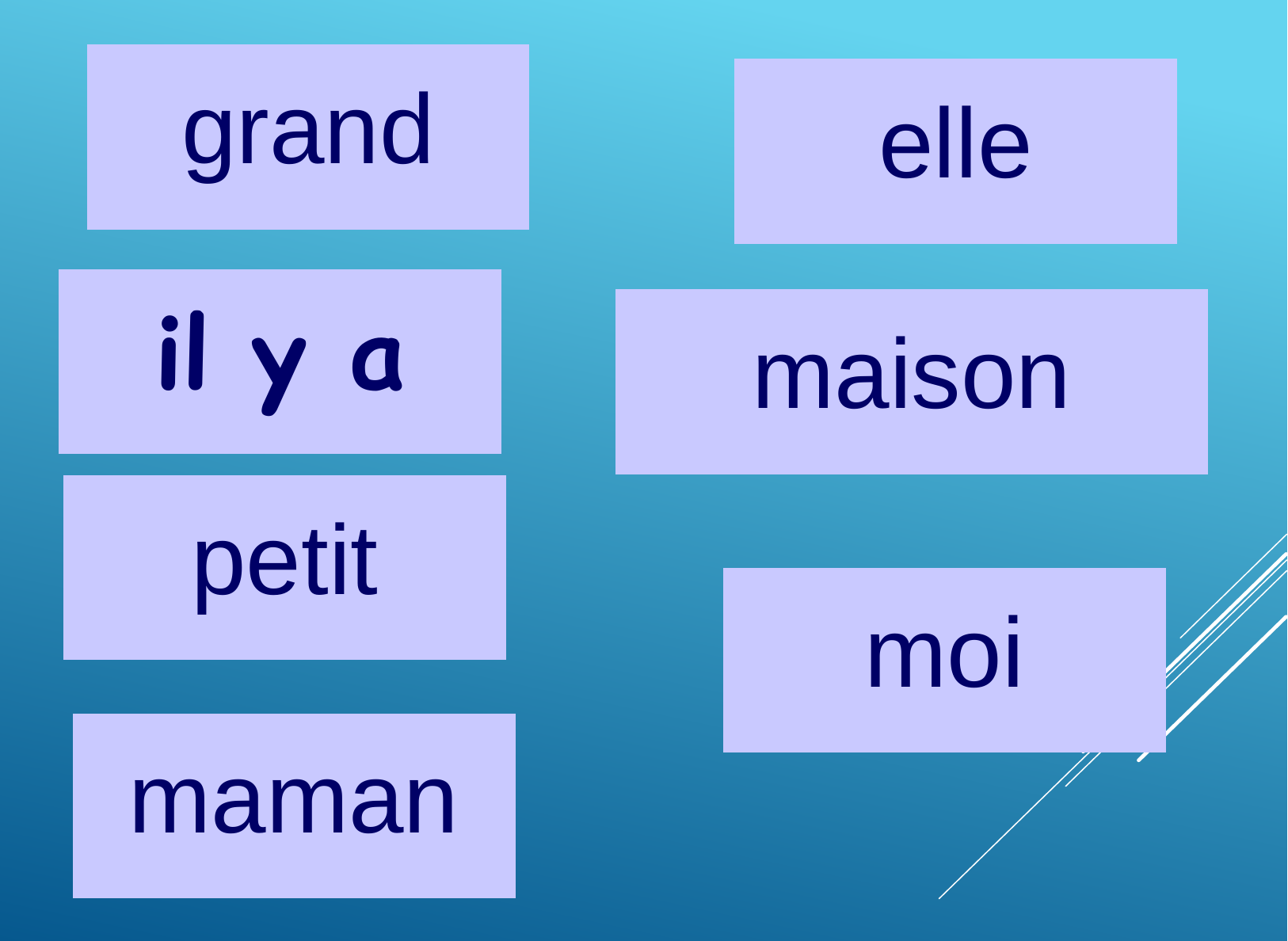

grand
elle
il y a
maison
petit
moi
#
maman